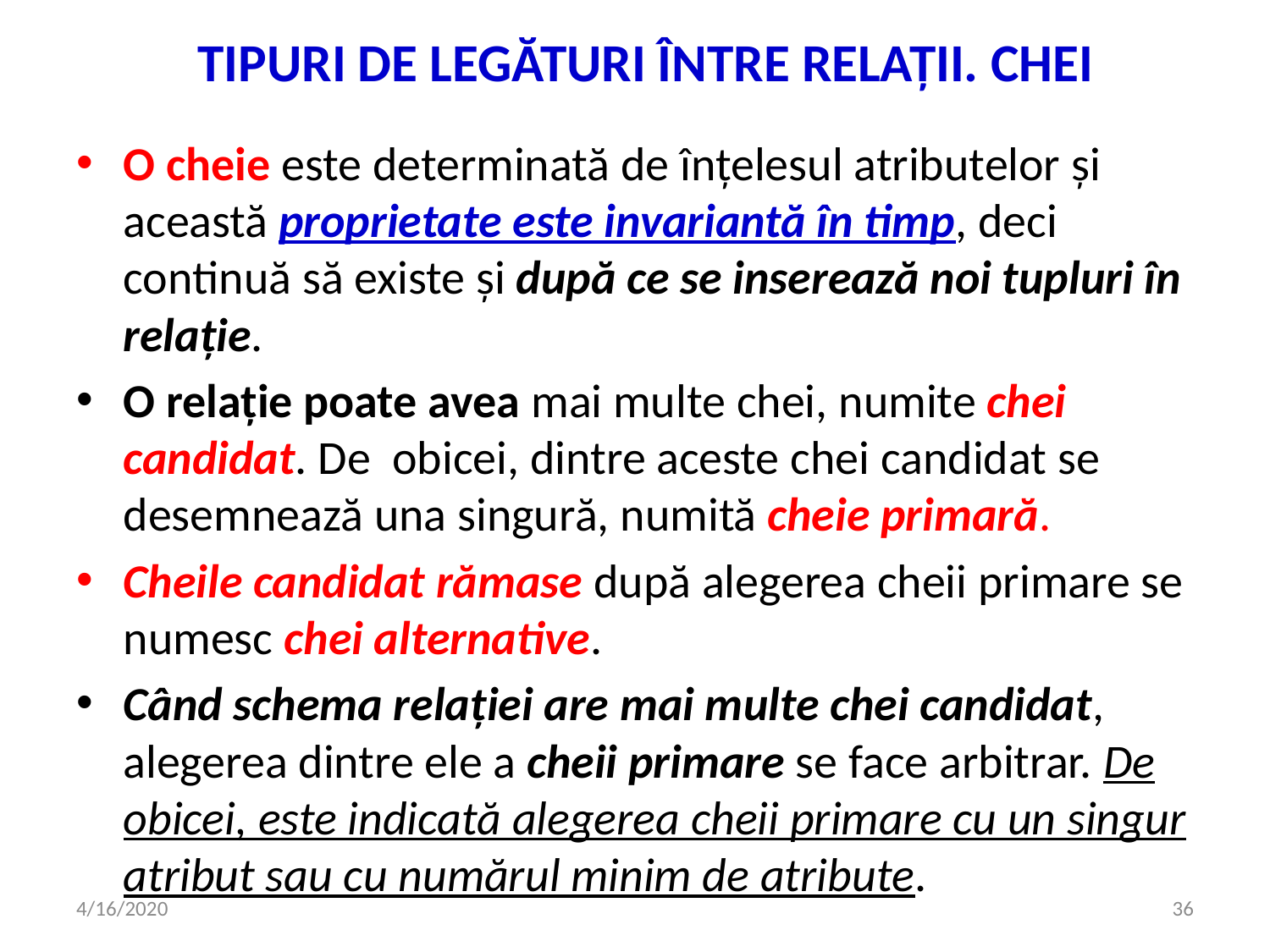

# TIPURI DE LEGĂTURI ÎNTRE RELAȚII. CHEI
O cheie este determinată de înțelesul atributelor și această proprietate este invariantă în timp, deci continuă să existe și după ce se inserează noi tupluri în relație.
O relație poate avea mai multe chei, numite chei candidat. De  obicei, dintre aceste chei candidat se desemnează una singură, numită cheie primară.
Cheile candidat rămase după alegerea cheii primare se numesc chei alternative.
Când schema relației are mai multe chei candidat, alegerea dintre ele a cheii primare se face arbitrar. De obicei, este indicată alegerea cheii primare cu un singur atribut sau cu numărul minim de atribute.

4/16/2020
36